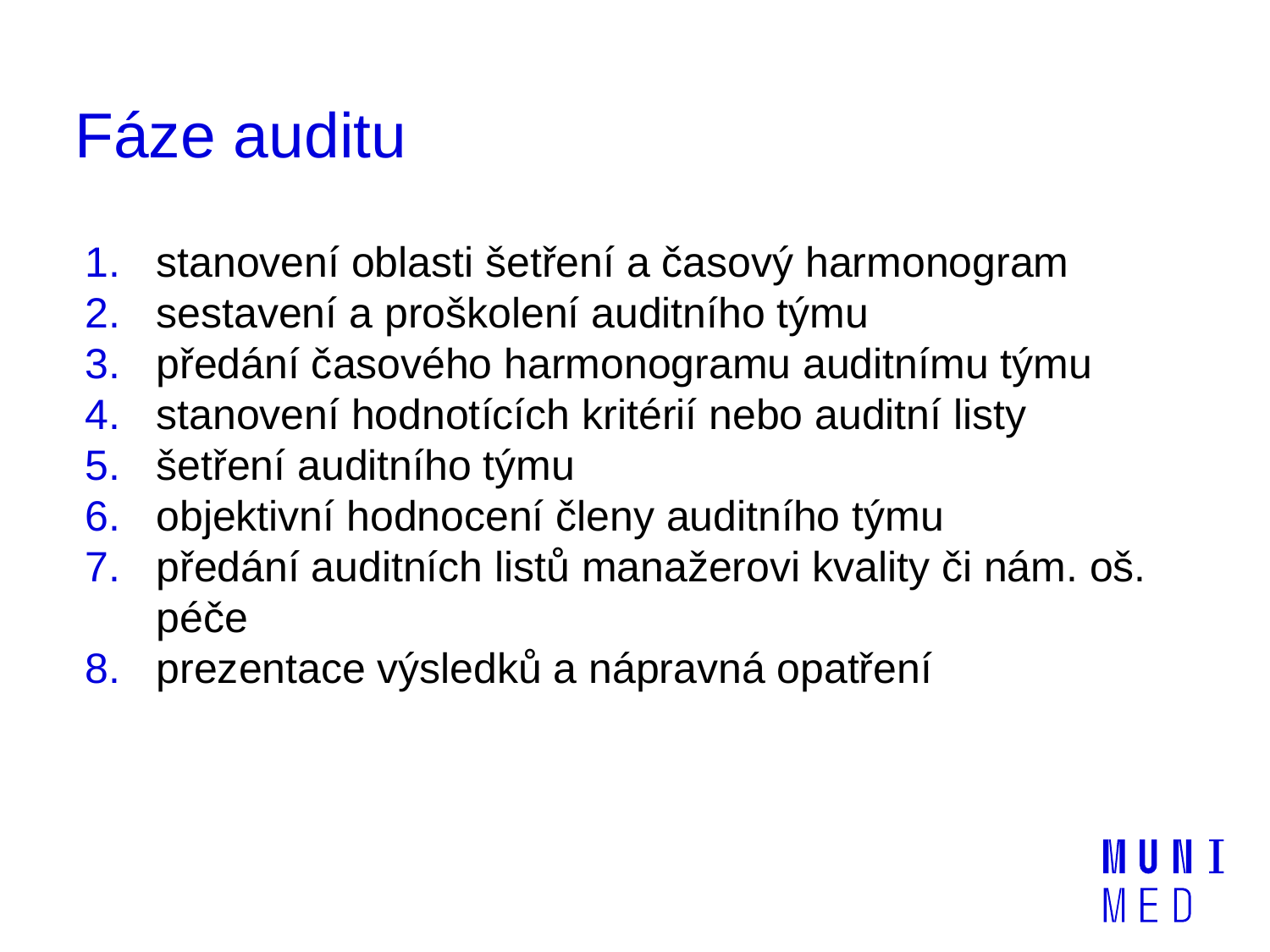

# Fáze auditu
stanovení oblasti šetření a časový harmonogram
sestavení a proškolení auditního týmu
předání časového harmonogramu auditnímu týmu
stanovení hodnotících kritérií nebo auditní listy
šetření auditního týmu
objektivní hodnocení členy auditního týmu
předání auditních listů manažerovi kvality či nám. oš. péče
prezentace výsledků a nápravná opatření